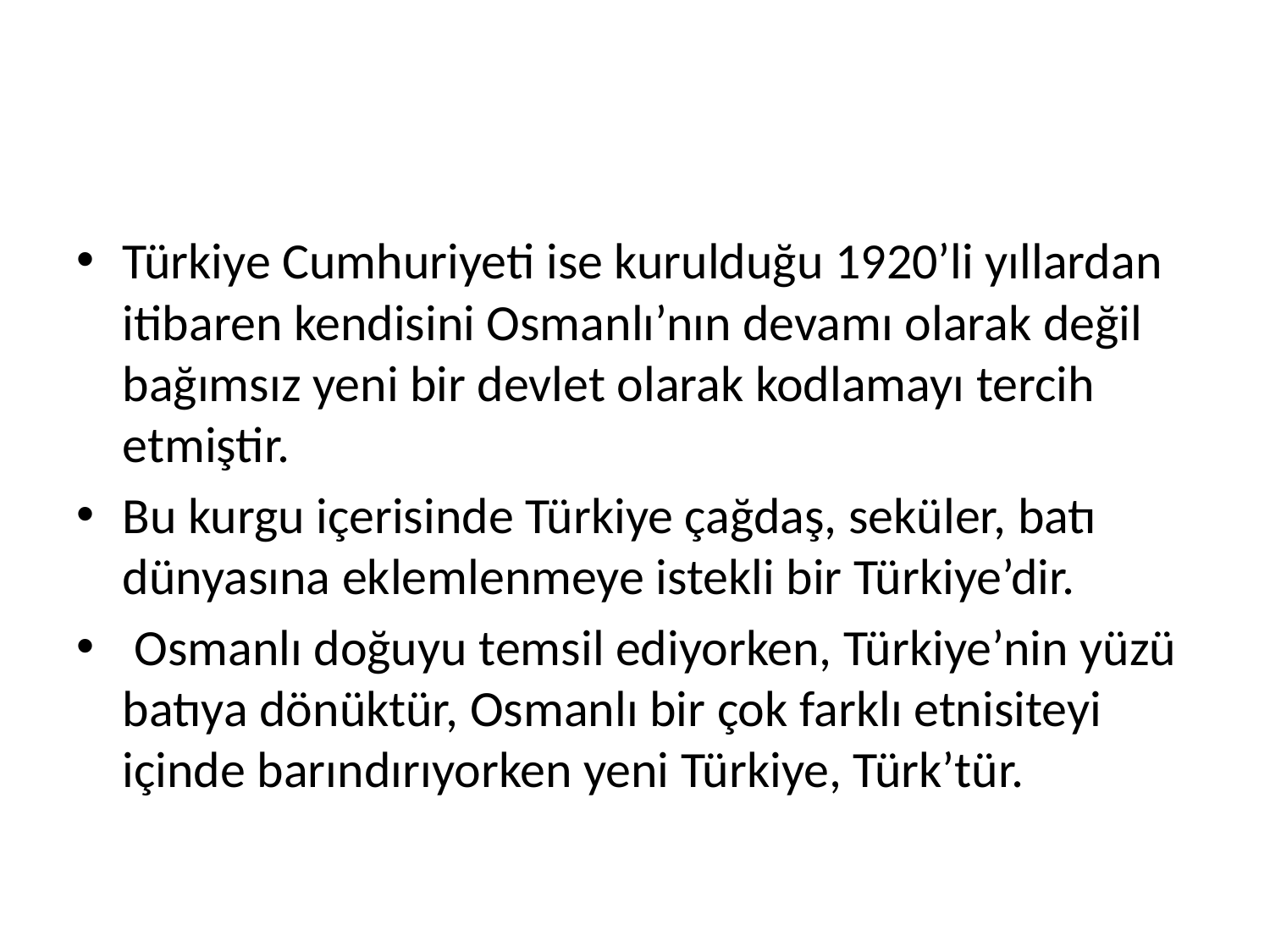

#
Türkiye Cumhuriyeti ise kurulduğu 1920’li yıllardan itibaren kendisini Osmanlı’nın devamı olarak değil bağımsız yeni bir devlet olarak kodlamayı tercih etmiştir.
Bu kurgu içerisinde Türkiye çağdaş, seküler, batı dünyasına eklemlenmeye istekli bir Türkiye’dir.
 Osmanlı doğuyu temsil ediyorken, Türkiye’nin yüzü batıya dönüktür, Osmanlı bir çok farklı etnisiteyi içinde barındırıyorken yeni Türkiye, Türk’tür.